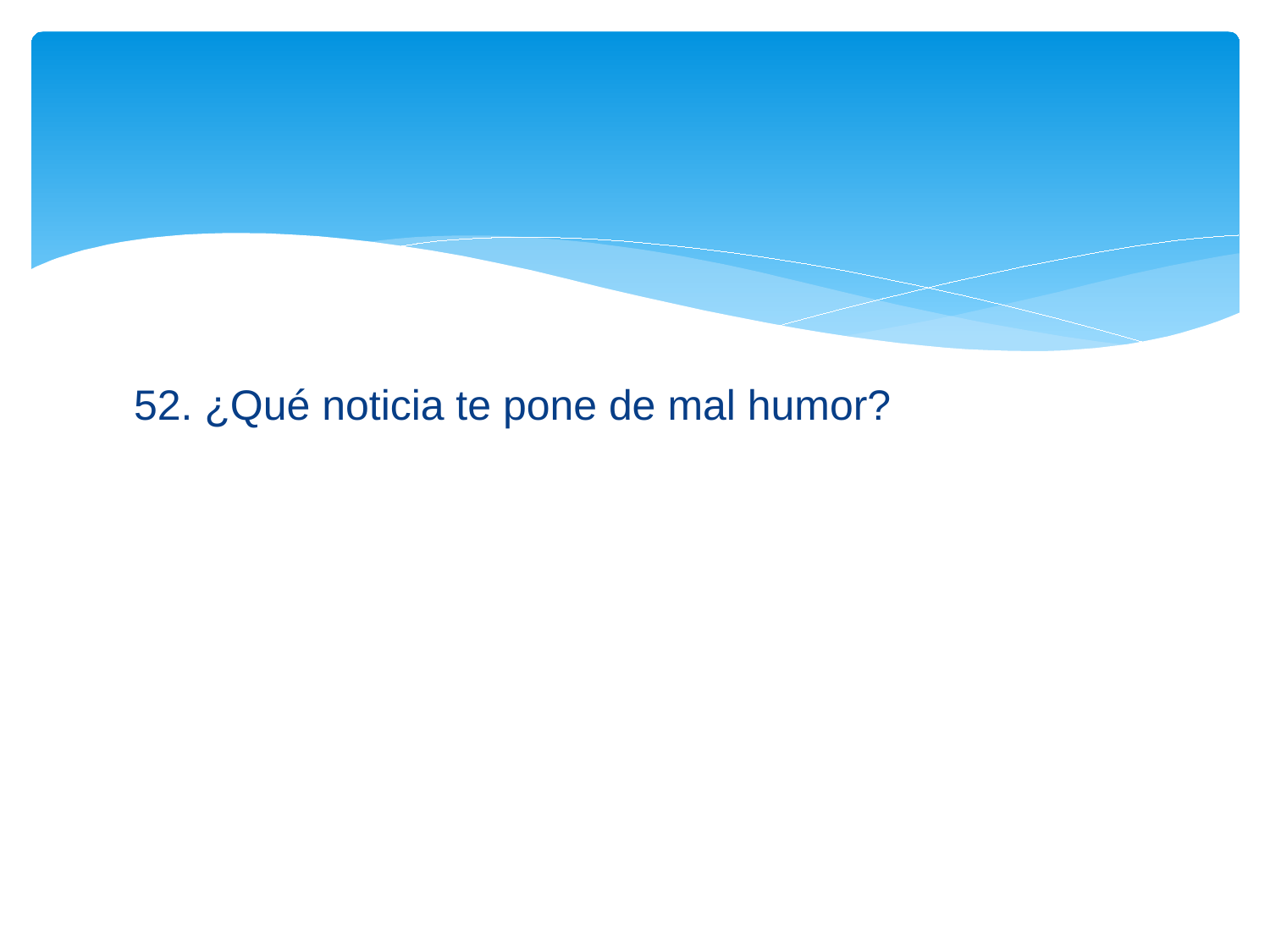

#
52. ¿Qué noticia te pone de mal humor?